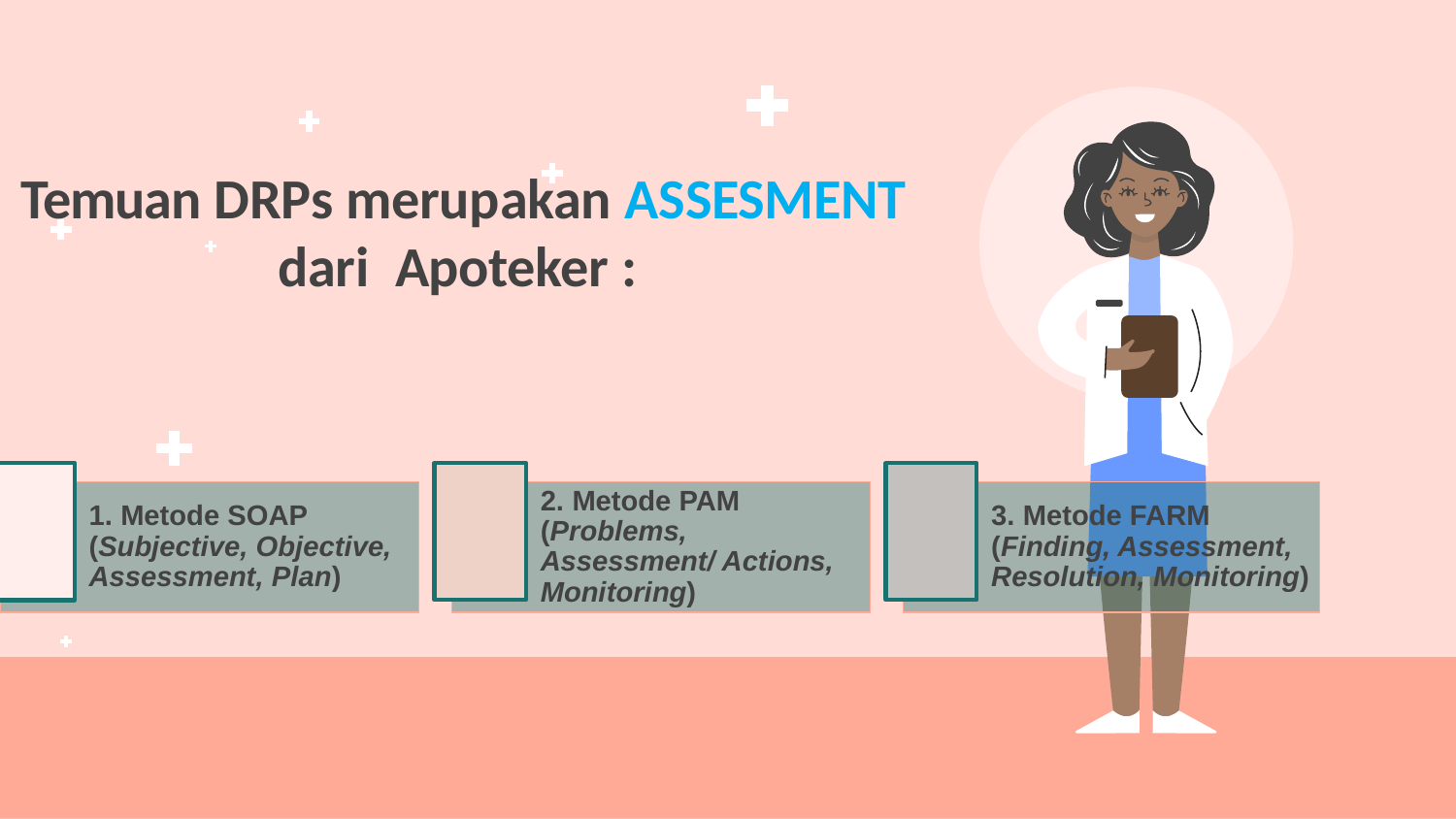

# Temuan DRPs merupakan ASSESMENT dari  Apoteker :

1. Metode SOAP (Subjective, Objective, Assessment, Plan)
2. Metode PAM (Problems, Assessment/ Actions, Monitoring)
3. Metode FARM (Finding, Assessment, Resolution, Monitoring)